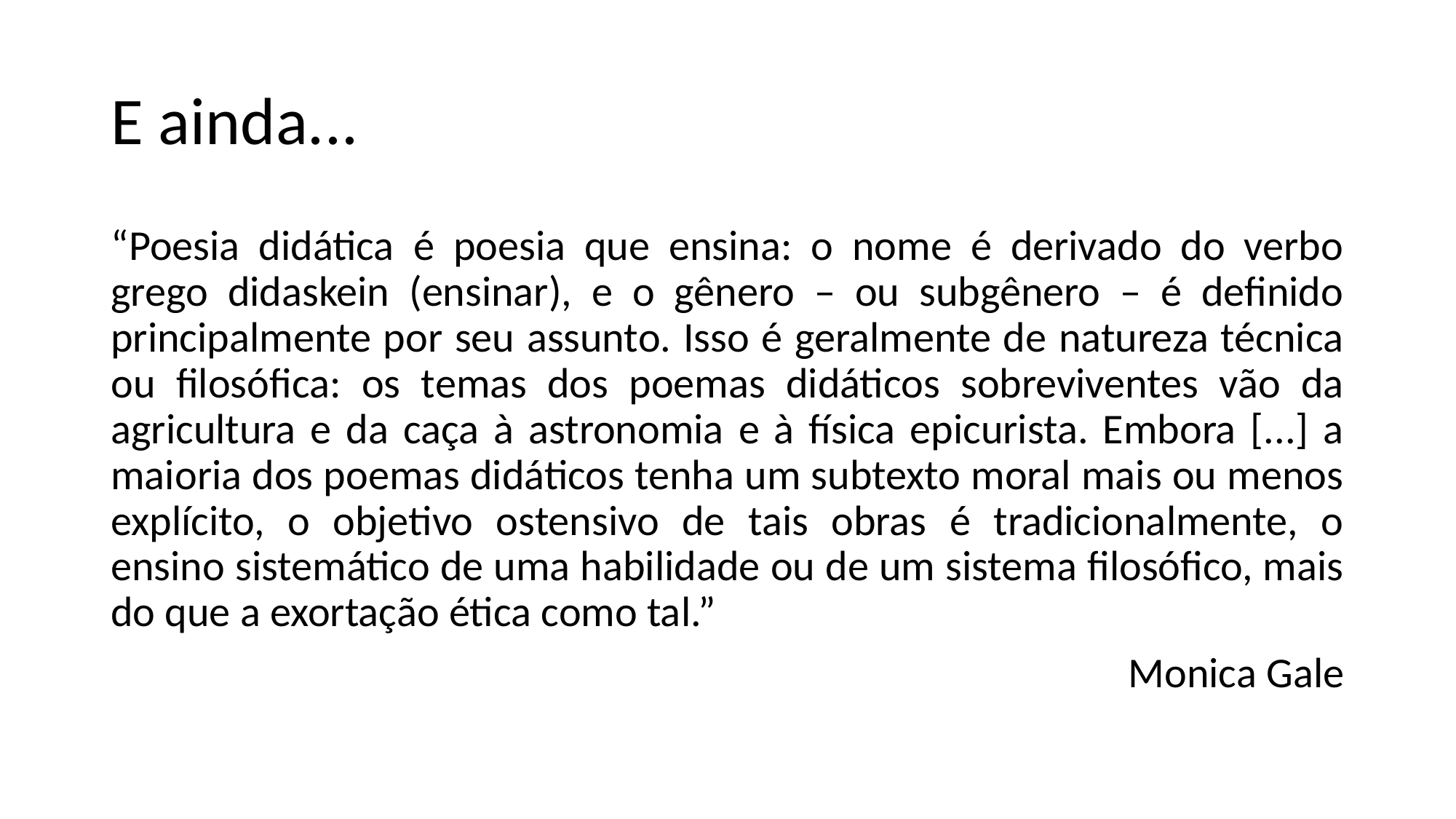

# E ainda...
“Poesia didática é poesia que ensina: o nome é derivado do verbo grego didaskein (ensinar), e o gênero – ou subgênero – é definido principalmente por seu assunto. Isso é geralmente de natureza técnica ou filosófica: os temas dos poemas didáticos sobreviventes vão da agricultura e da caça à astronomia e à física epicurista. Embora [...] a maioria dos poemas didáticos tenha um subtexto moral mais ou menos explícito, o objetivo ostensivo de tais obras é tradicionalmente, o ensino sistemático de uma habilidade ou de um sistema filosófico, mais do que a exortação ética como tal.”
Monica Gale